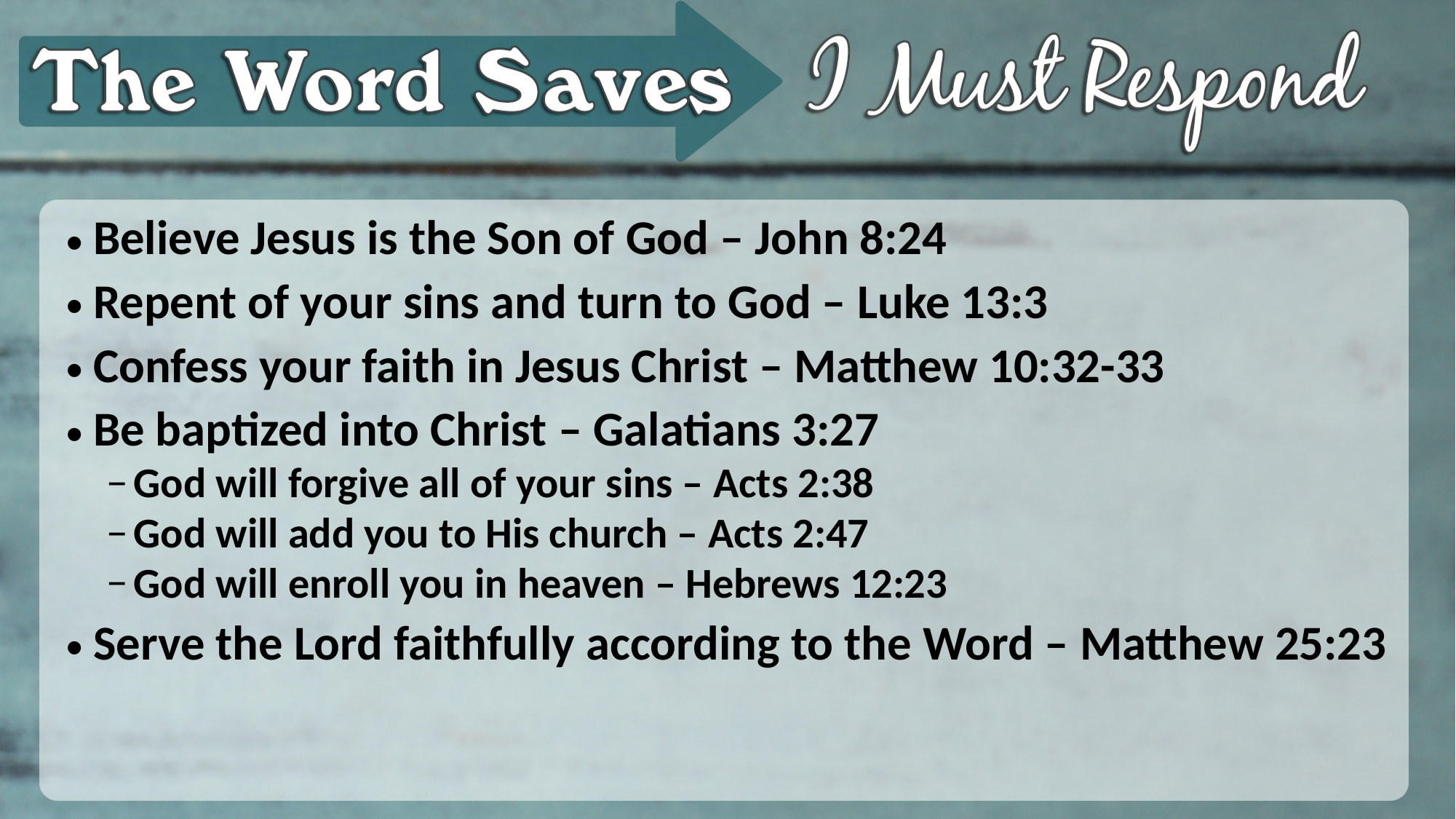

Believe Jesus is the Son of God – John 8:24
Repent of your sins and turn to God – Luke 13:3
Confess your faith in Jesus Christ – Matthew 10:32-33
Be baptized into Christ – Galatians 3:27
God will forgive all of your sins – Acts 2:38
God will add you to His church – Acts 2:47
God will enroll you in heaven – Hebrews 12:23
Serve the Lord faithfully according to the Word – Matthew 25:23